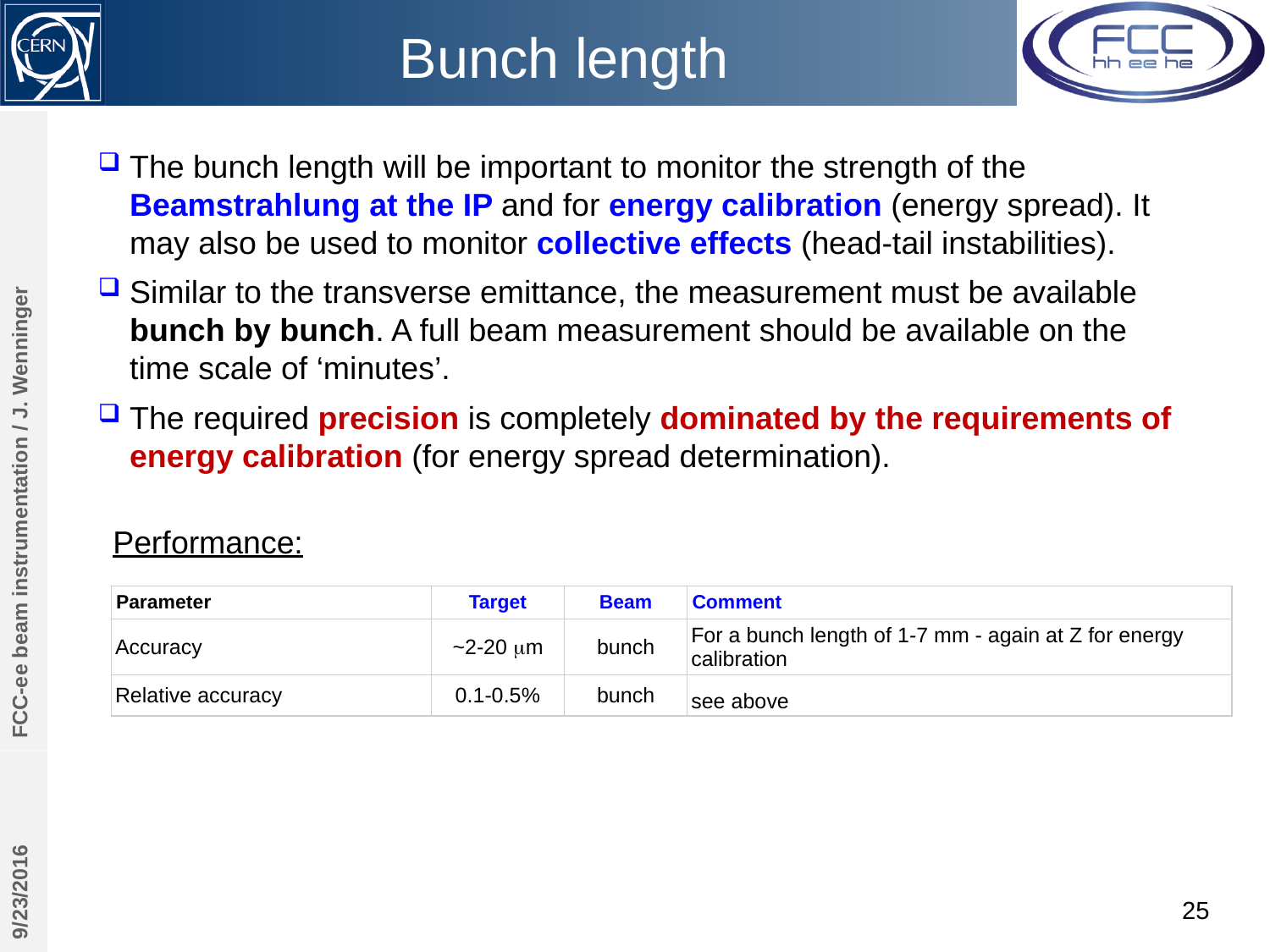

# Bunch length
The bunch length will be important to monitor the strength of the Beamstrahlung at the IP and for energy calibration (energy spread). It may also be used to monitor collective effects (head-tail instabilities).
Similar to the transverse emittance, the measurement must be available bunch by bunch. A full beam measurement should be available on the time scale of ‘minutes’.
The required precision is completely dominated by the requirements of energy calibration (for energy spread determination).

FCC-ee beam instrumentation / J. Wenninger
Performance:
| Parameter | Target | Beam | Comment |
| --- | --- | --- | --- |
| Accuracy | ~2-20 μm | bunch | For a bunch length of 1-7 mm - again at Z for energy calibration |
| Relative accuracy | 0.1-0.5% | bunch | see above |
9/23/2016
25